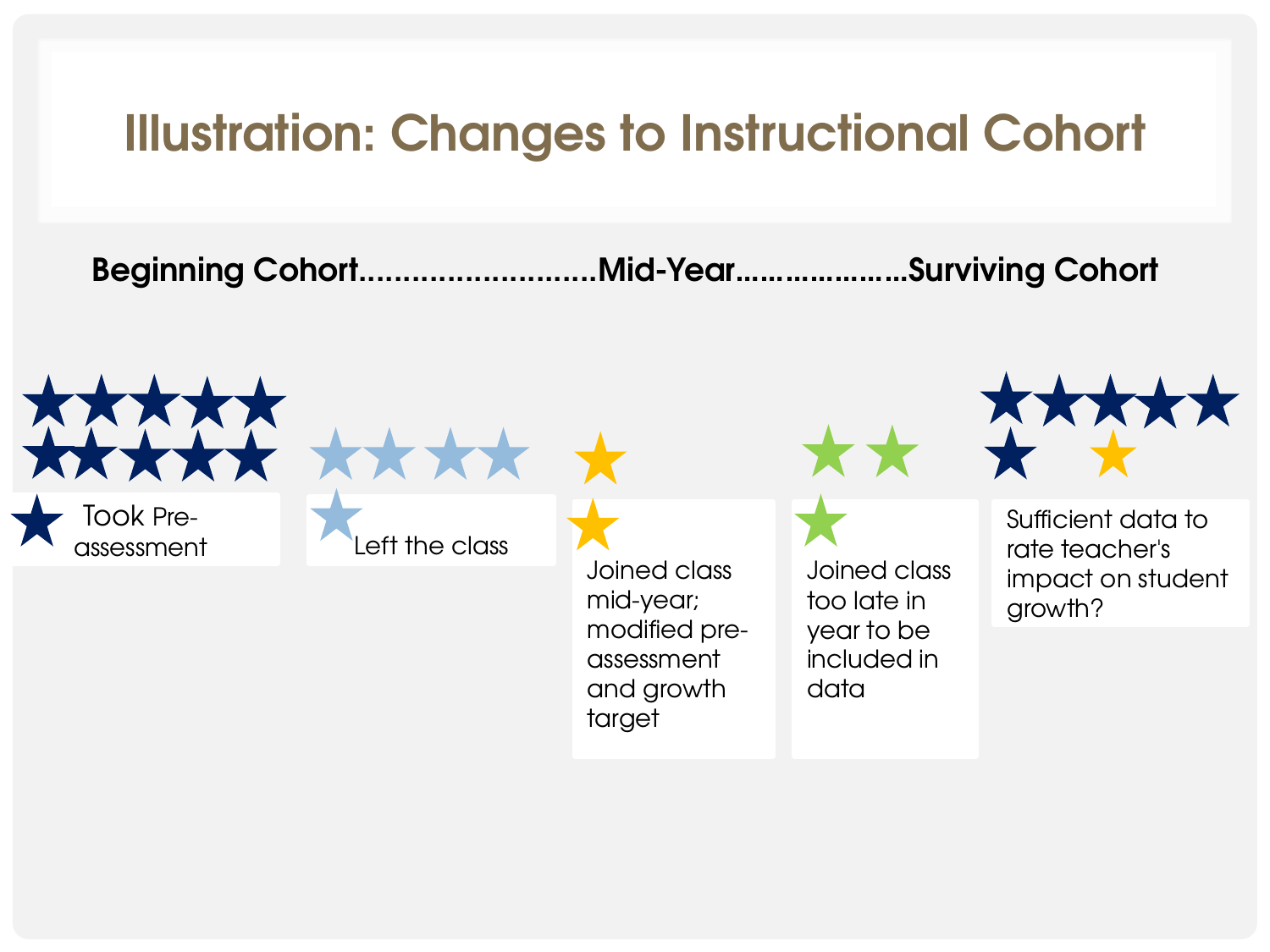

# Illustration: Changes to Instructional Cohort
Beginning Cohort...........................Mid-Year…………………Surviving Cohort

Took Pre-assessment

Left the class

Joined class mid-year; modified pre-assessment and growth target
Sufficient data to rate teacher's impact on student growth?
Joined class too late in year to be included in data